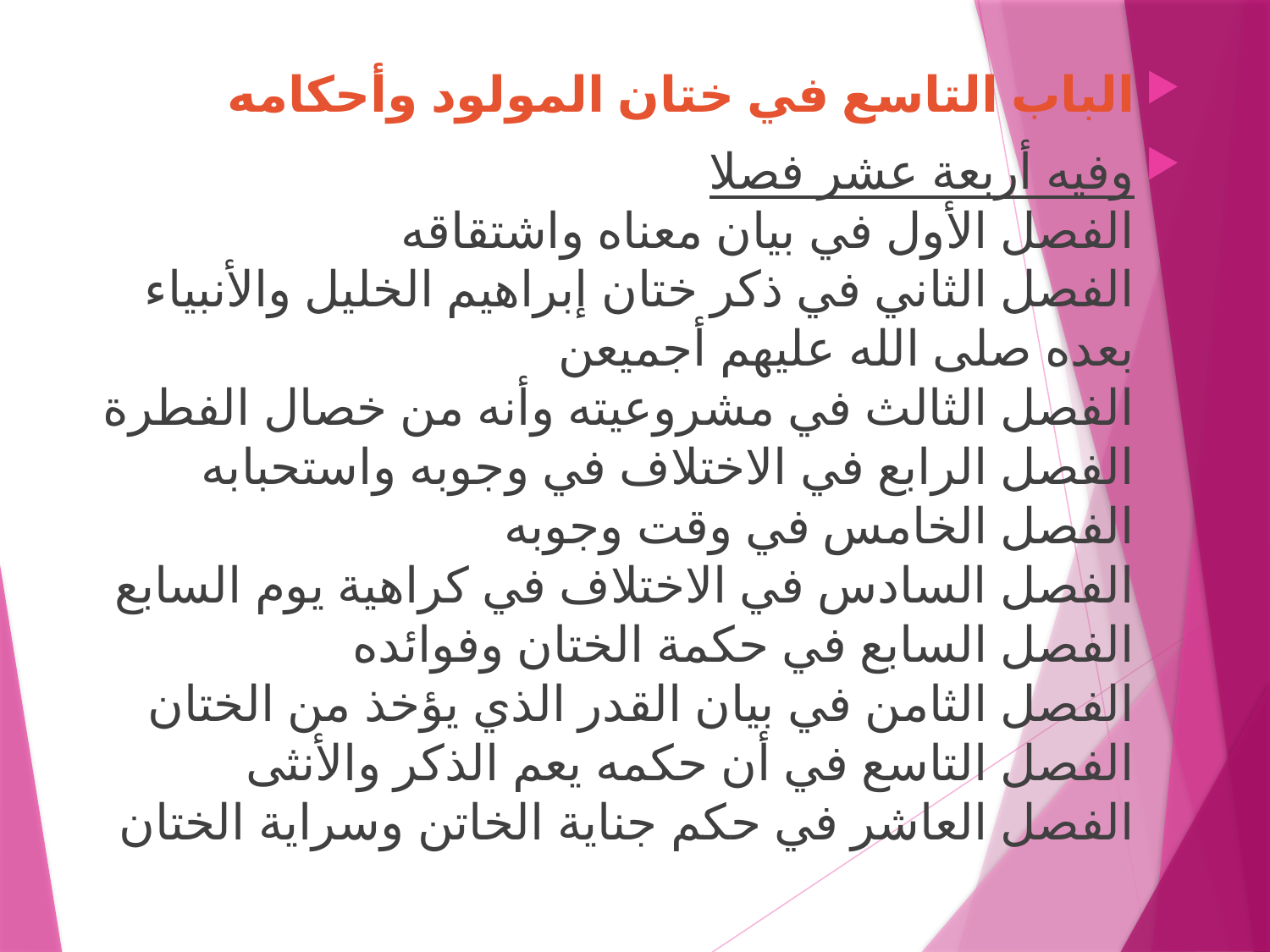

الباب التاسع في ختان المولود وأحكامه
وفيه أربعة عشر فصلا
الفصل الأول في بيان معناه واشتقاقه
الفصل الثاني في ذكر ختان إبراهيم الخليل والأنبياء بعده صلى الله عليهم أجميعن
الفصل الثالث في مشروعيته وأنه من خصال الفطرة
الفصل الرابع في الاختلاف في وجوبه واستحبابه
الفصل الخامس في وقت وجوبه
الفصل السادس في الاختلاف في كراهية يوم السابع
الفصل السابع في حكمة الختان وفوائده
الفصل الثامن في بيان القدر الذي يؤخذ من الختان
الفصل التاسع في أن حكمه يعم الذكر والأنثى
الفصل العاشر في حكم جناية الخاتن وسراية الختان